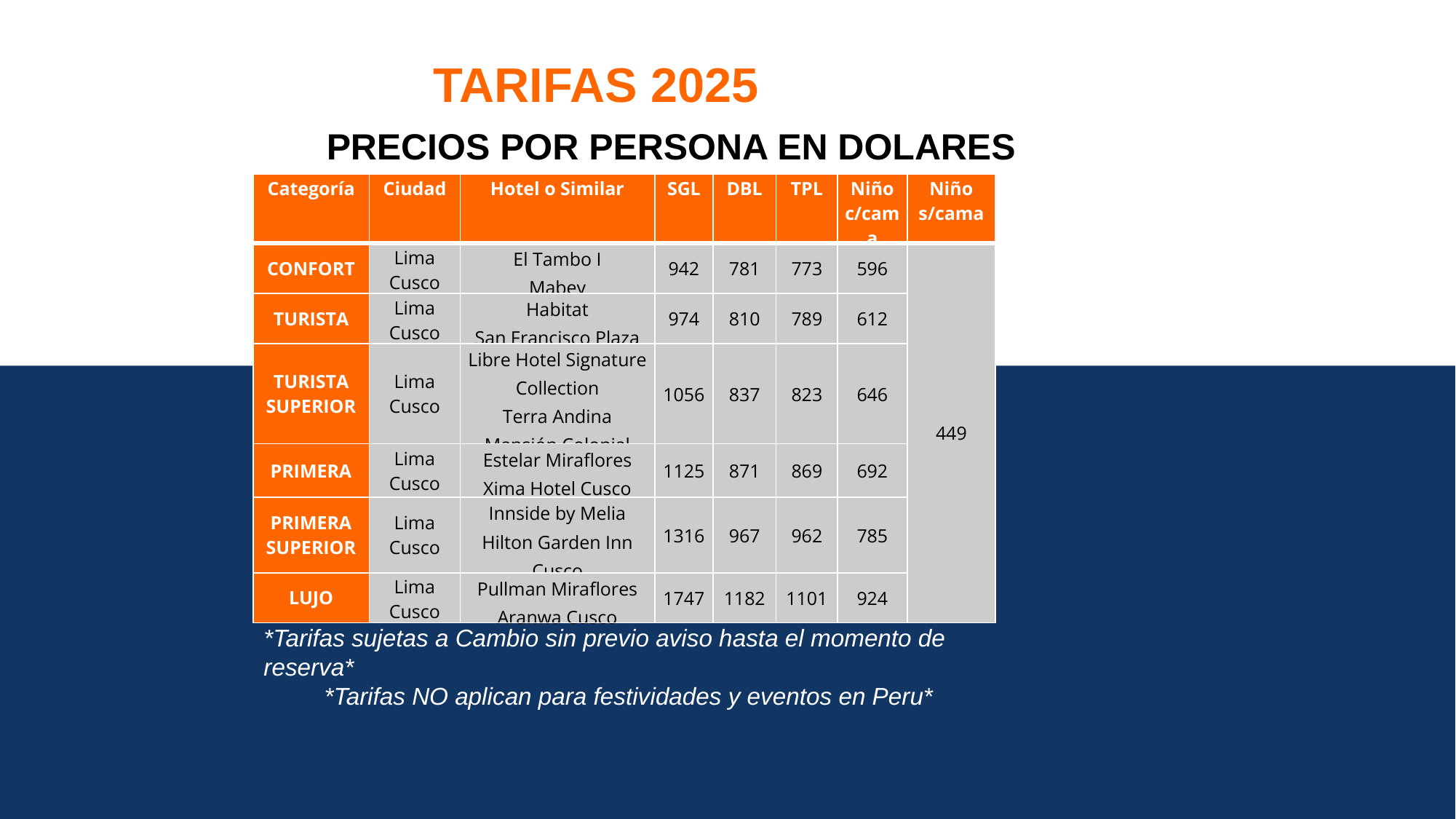

TARIFAS 2025
PRECIOS POR PERSONA EN DOLARES
| Categoría | Ciudad | Hotel o Similar | SGL | DBL | TPL | Niño c/cama | Niño s/cama |
| --- | --- | --- | --- | --- | --- | --- | --- |
| CONFORT | Lima Cusco | El Tambo I Mabey | 942 | 781 | 773 | 596 | 449 |
| TURISTA | Lima Cusco | Habitat San Francisco Plaza | 974 | 810 | 789 | 612 | 358 |
| TURISTA SUPERIOR | Lima Cusco | Libre Hotel Signature Collection Terra Andina Mansión Colonial | 1056 | 837 | 823 | 646 |  |
| PRIMERA | Lima Cusco | Estelar Miraflores Xima Hotel Cusco | 1125 | 871 | 869 | 692 |  |
| PRIMERA SUPERIOR | Lima Cusco | Innside by Melia Hilton Garden Inn Cusco | 1316 | 967 | 962 | 785 |  |
| LUJO | Lima Cusco | Pullman Miraflores Aranwa Cusco | 1747 | 1182 | 1101 | 924 |  |

*Tarifas sujetas a Cambio sin previo aviso hasta el momento de reserva*
         *Tarifas NO aplican para festividades y eventos en Peru*